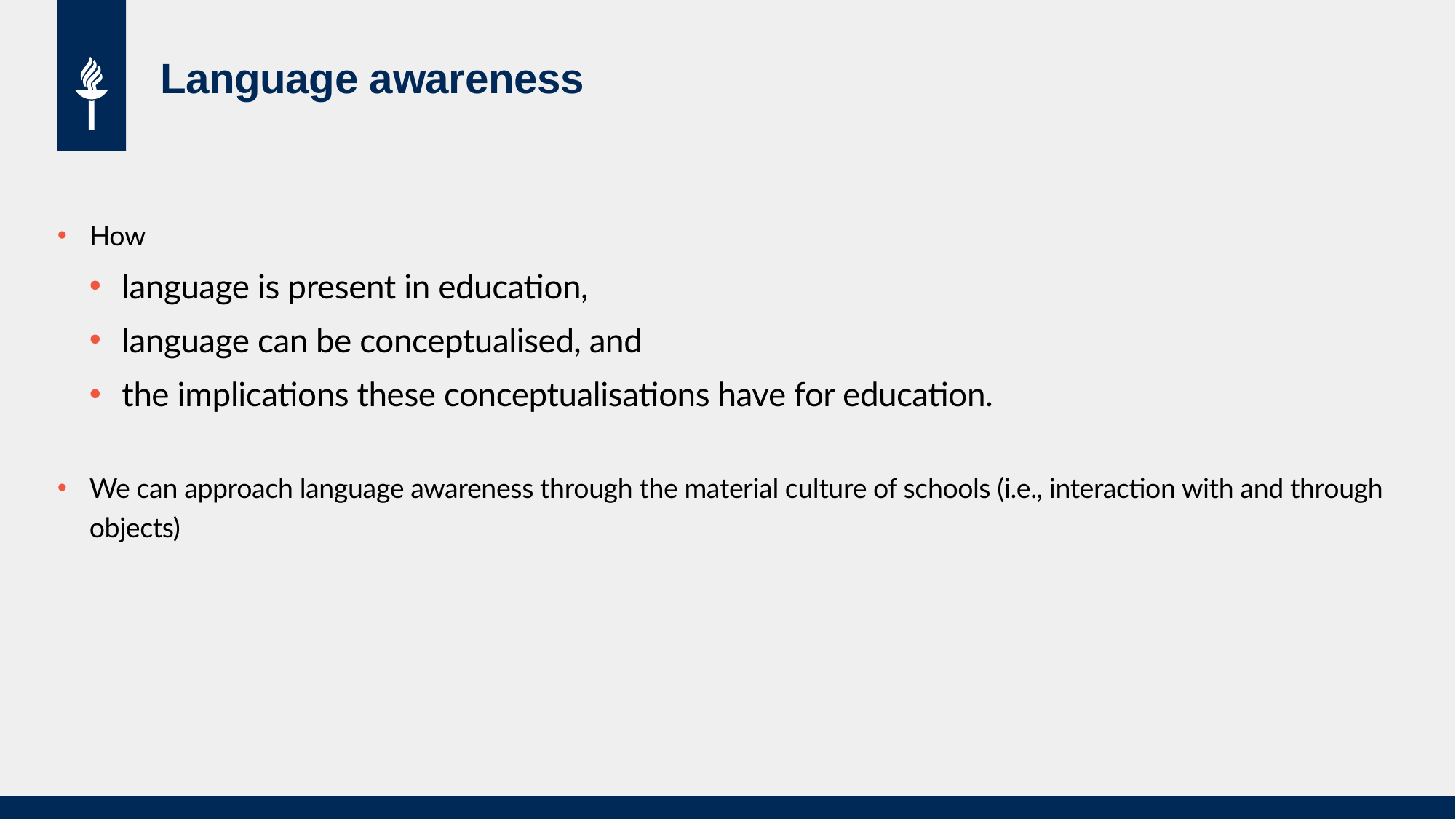

# Language awareness
How
language is present in education,
language can be conceptualised, and
the implications these conceptualisations have for education.

We can approach language awareness through the material culture of schools (i.e., interaction with and through objects)